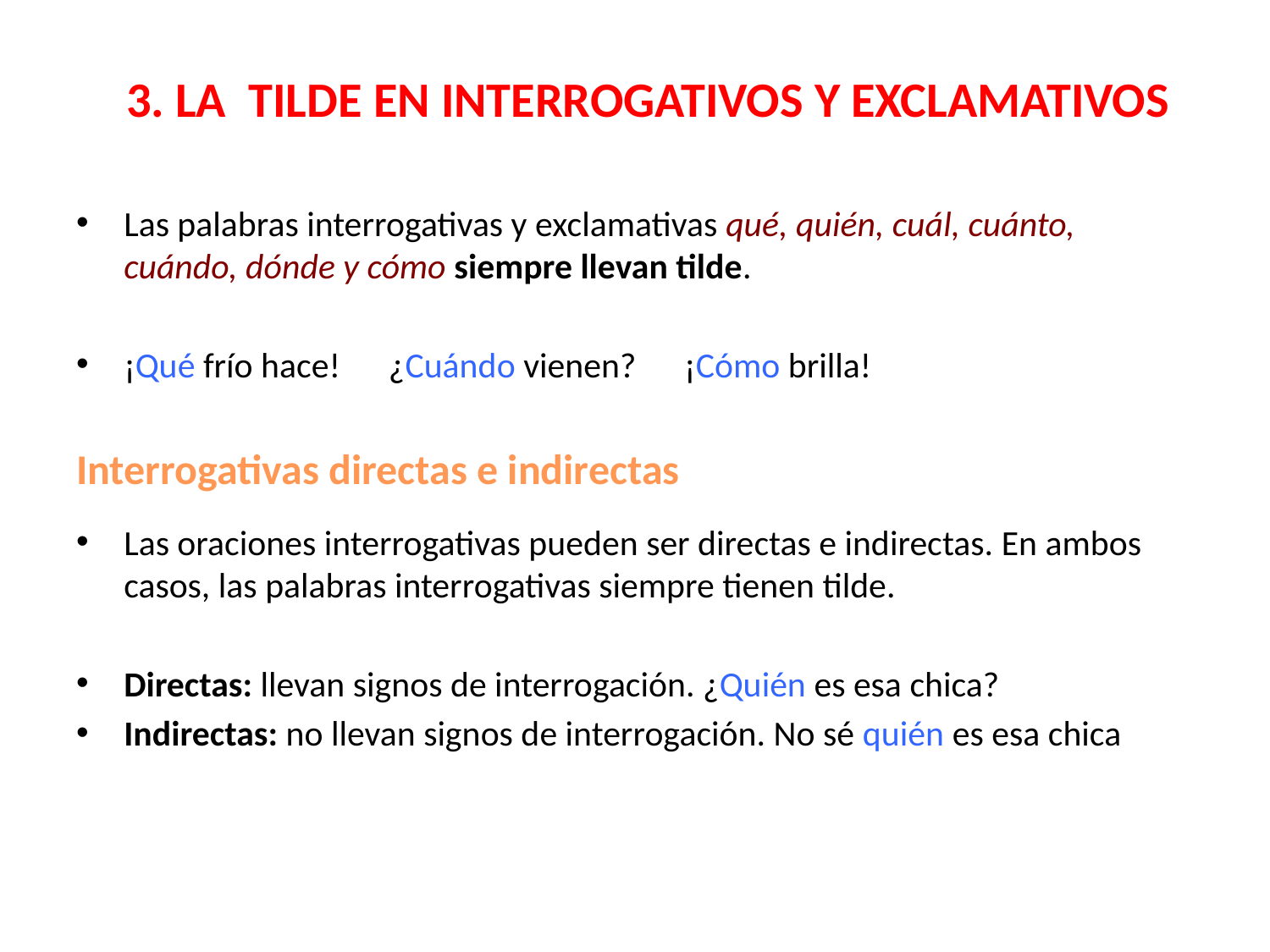

# 3. LA  TILDE EN INTERROGATIVOS Y EXCLAMATIVOS
Las palabras interrogativas y exclamativas qué, quién, cuál, cuánto, cuándo, dónde y cómo siempre llevan tilde.

¡Qué frío hace!      ¿Cuándo vienen?      ¡Cómo brilla!

Interrogativas directas e indirectas

Las oraciones interrogativas pueden ser directas e indirectas. En ambos casos, las palabras interrogativas siempre tienen tilde.

Directas: llevan signos de interrogación. ¿Quién es esa chica?
Indirectas: no llevan signos de interrogación. No sé quién es esa chica